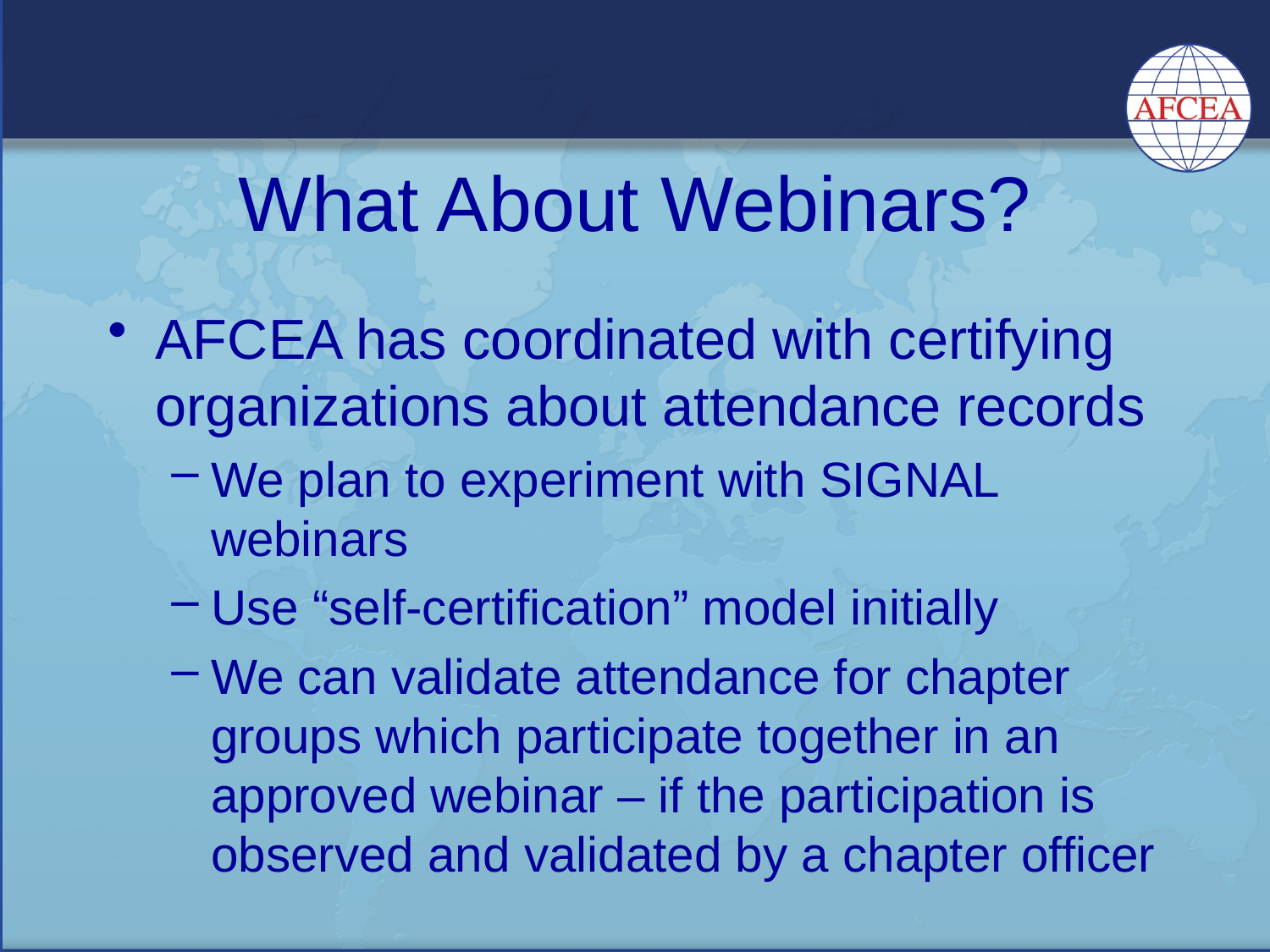

# What About Webinars?
AFCEA has coordinated with certifying organizations about attendance records
We plan to experiment with SIGNAL webinars
Use “self-certification” model initially
We can validate attendance for chapter groups which participate together in an approved webinar – if the participation is observed and validated by a chapter officer